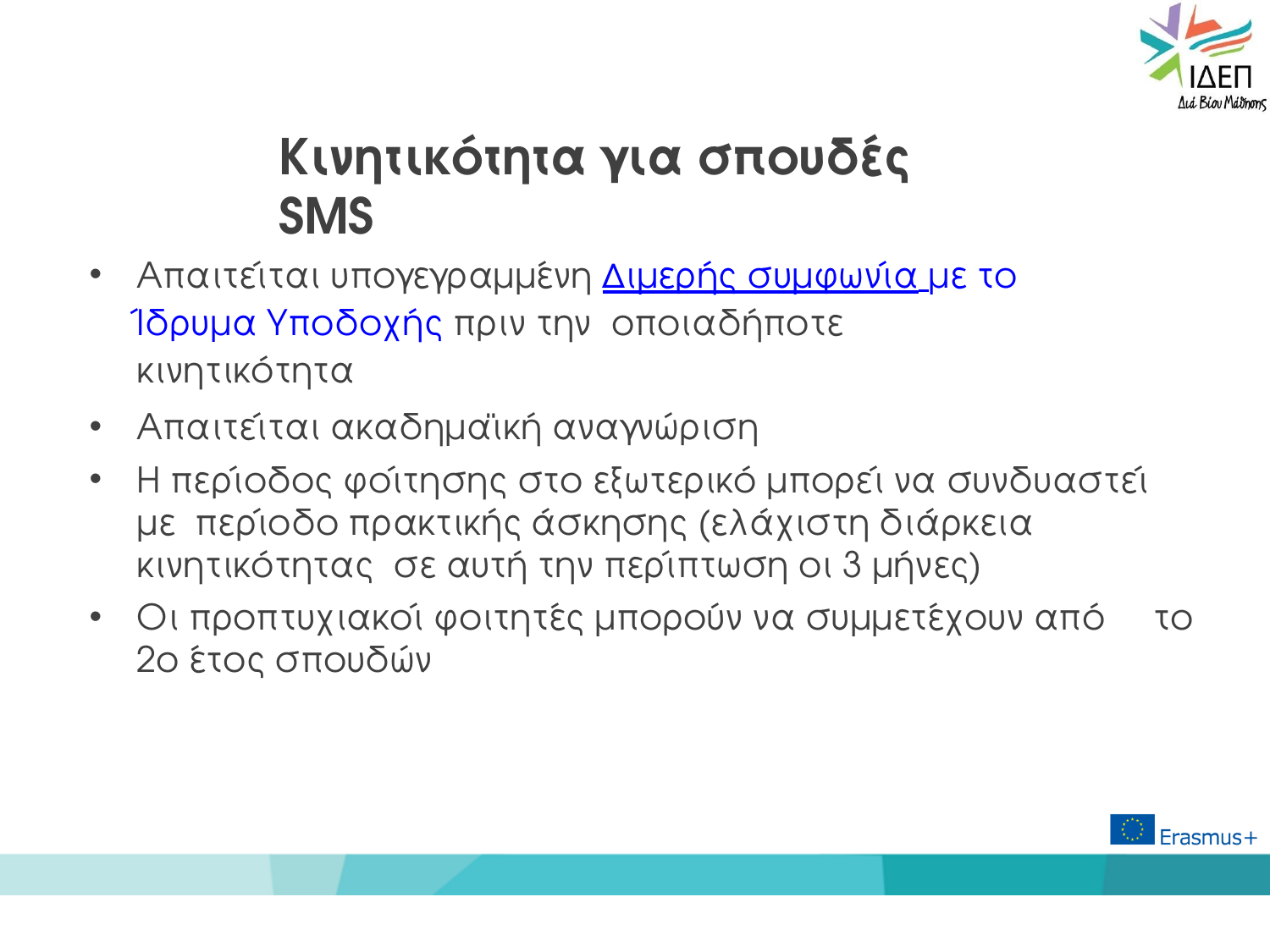

# Κινητικότητα για σπουδές SMS
Απαιτείται υπογεγραμμένη Διμερής συμφωνία με το Ίδρυμα Υποδοχής πριν την  οποιαδήποτε	κινητικότητα
Απαιτείται ακαδημαϊκή αναγνώριση
Η περίοδος φοίτησης στο εξωτερικό μπορεί να συνδυαστεί	με  περίοδο πρακτικής άσκησης (ελάχιστη διάρκεια κινητικότητας  σε αυτή την περίπτωση οι 3 μήνες)
Οι προπτυχιακοί φοιτητές μπορούν να συμμετέχουν από	το
2ο έτος σπουδών